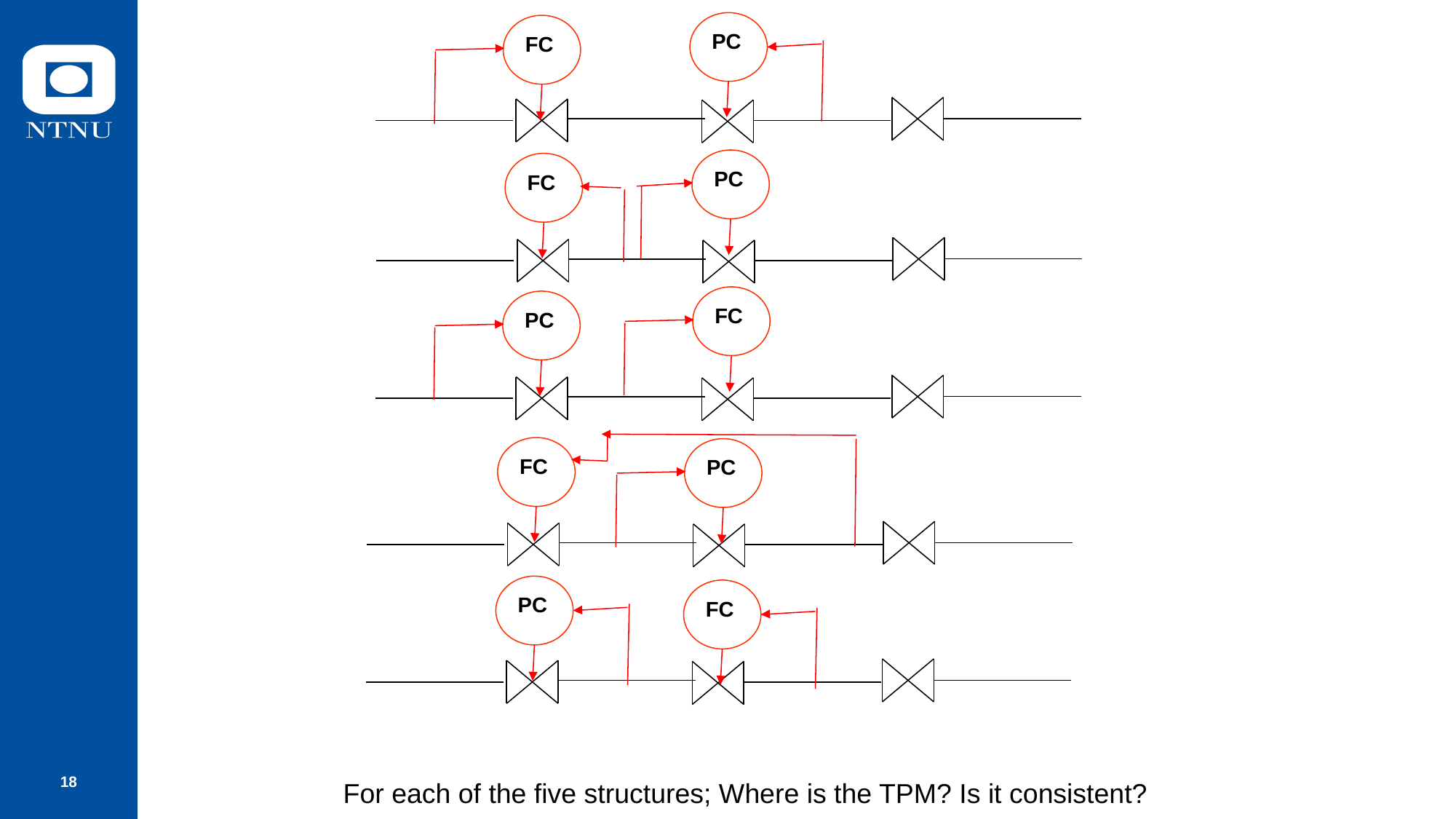

PC
FC
PC
FC
FC
PC
FC
PC
PC
FC
For each of the five structures; Where is the TPM? Is it consistent?